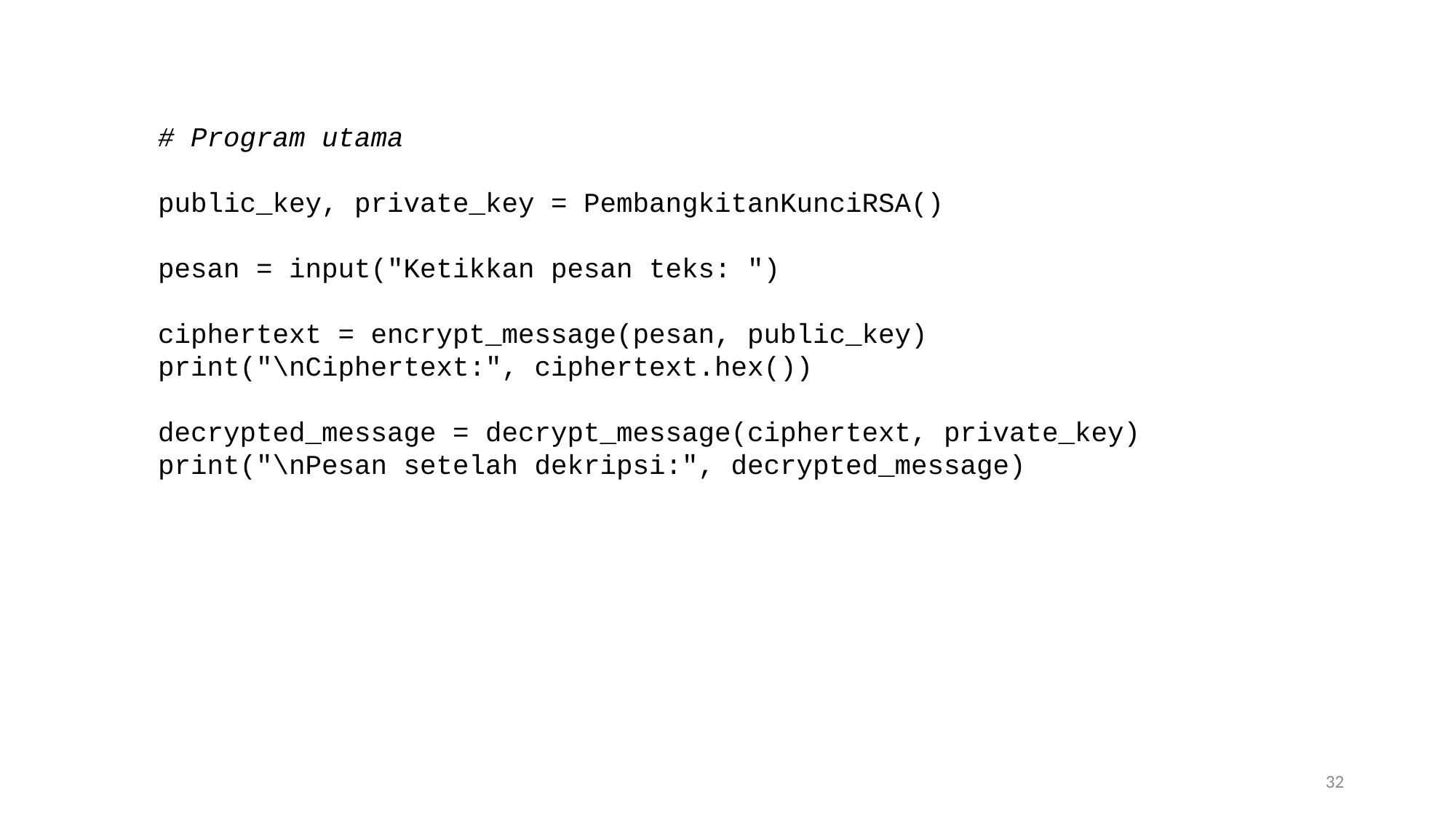

# Program utama

public_key, private_key = PembangkitanKunciRSA()

pesan = input("Ketikkan pesan teks: ")

ciphertext = encrypt_message(pesan, public_key)
print("\nCiphertext:", ciphertext.hex())

decrypted_message = decrypt_message(ciphertext, private_key)
print("\nPesan setelah dekripsi:", decrypted_message)
32